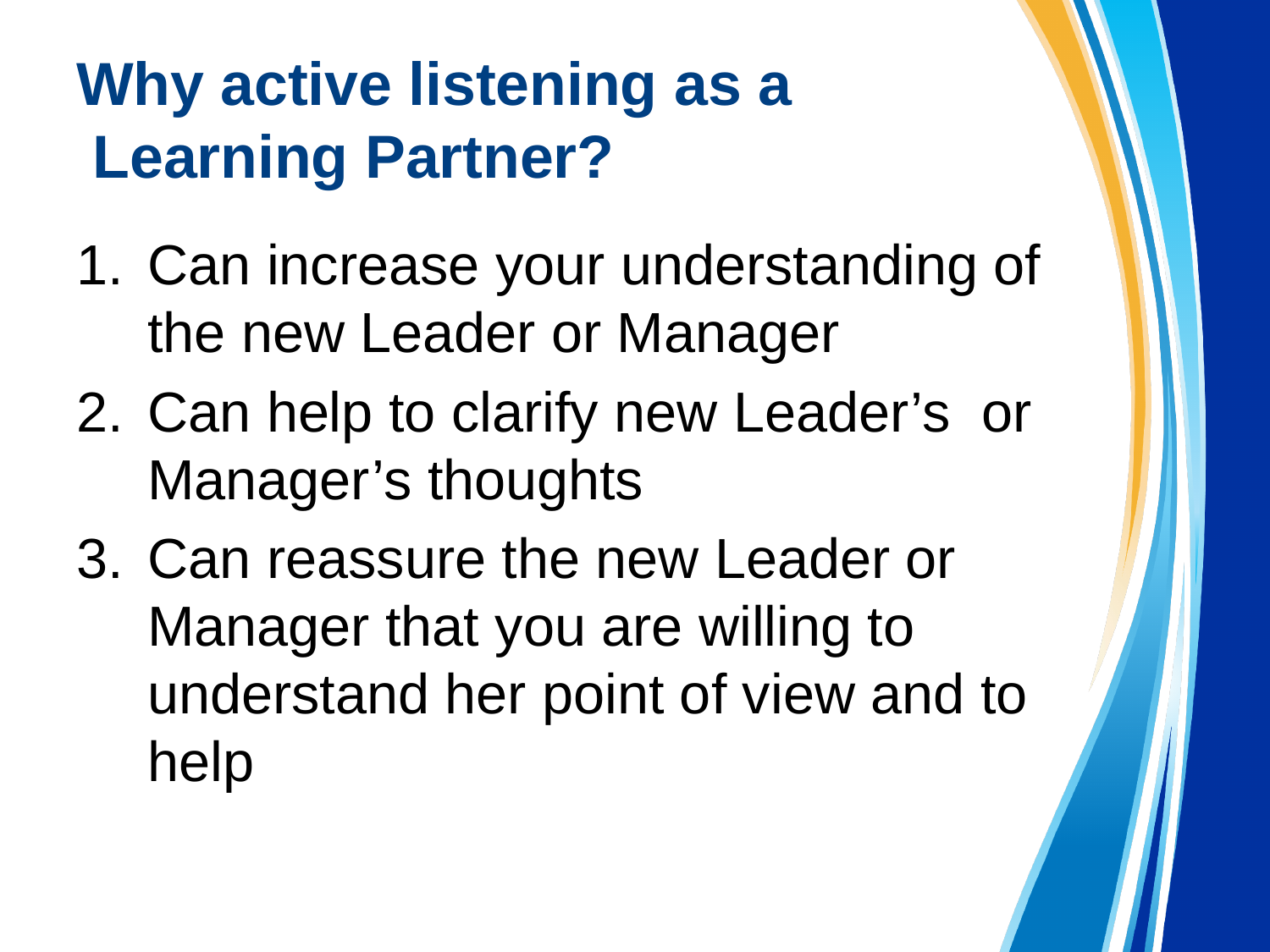

# Why active listening as a Learning Partner?
Can increase your understanding of the new Leader or Manager
Can help to clarify new Leader’s  or Manager’s thoughts
Can reassure the new Leader or Manager that you are willing to understand her point of view and to help